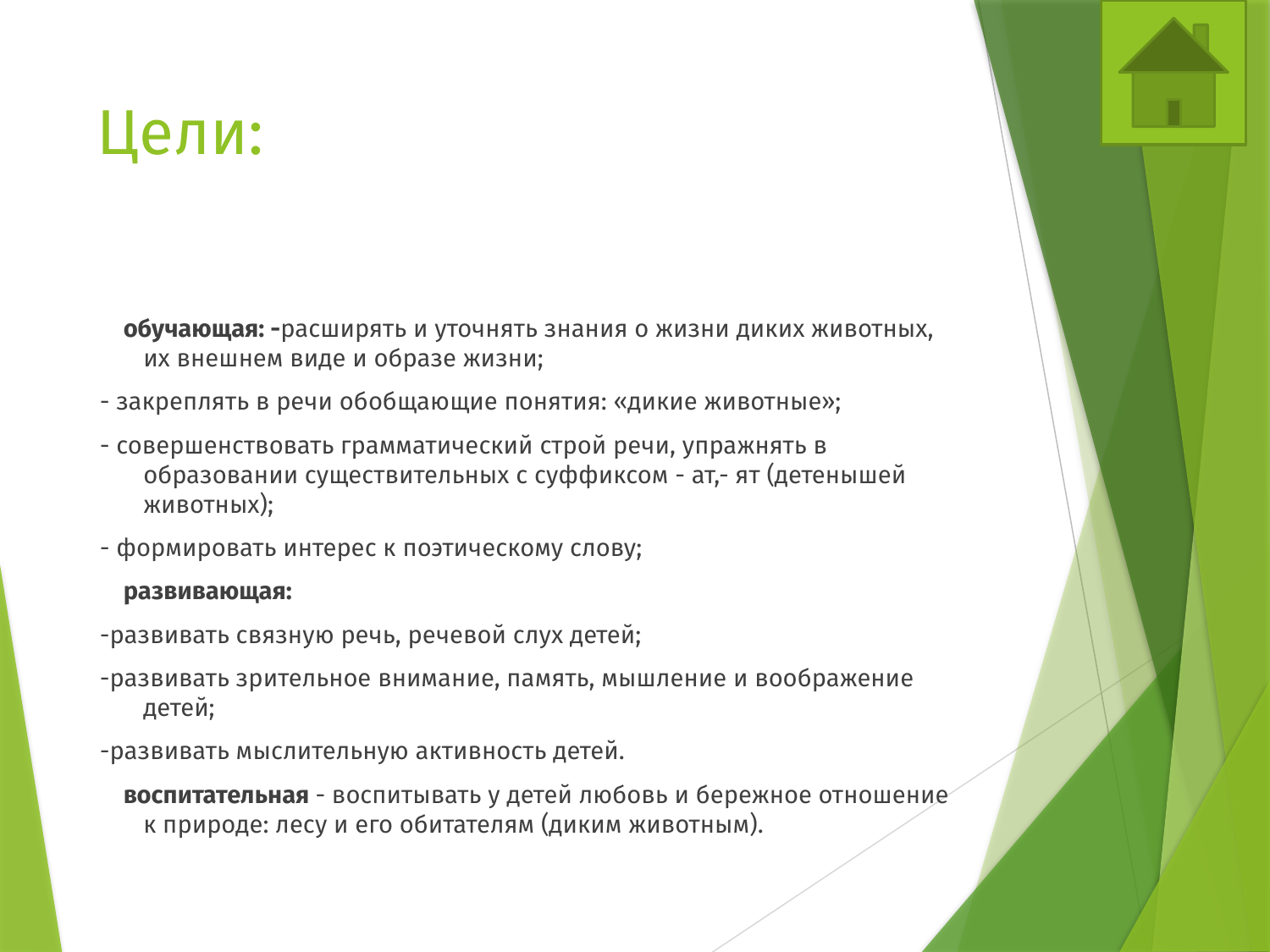

# Цели:
    обучающая: -расширять и уточнять знания о жизни диких животных, их внешнем виде и образе жизни;
- закреплять в речи обобщающие понятия: «дикие животные»;
- совершенствовать грамматический строй речи, упражнять в образовании существительных с суффиксом - ат,- ят (детенышей животных);
- формировать интерес к поэтическому слову;
    развивающая:
-развивать связную речь, речевой слух детей;
-развивать зрительное внимание, память, мышление и воображение детей;
-развивать мыслительную активность детей.
    воспитательная - воспитывать у детей любовь и бережное отношение к природе: лесу и его обитателям (диким животным).